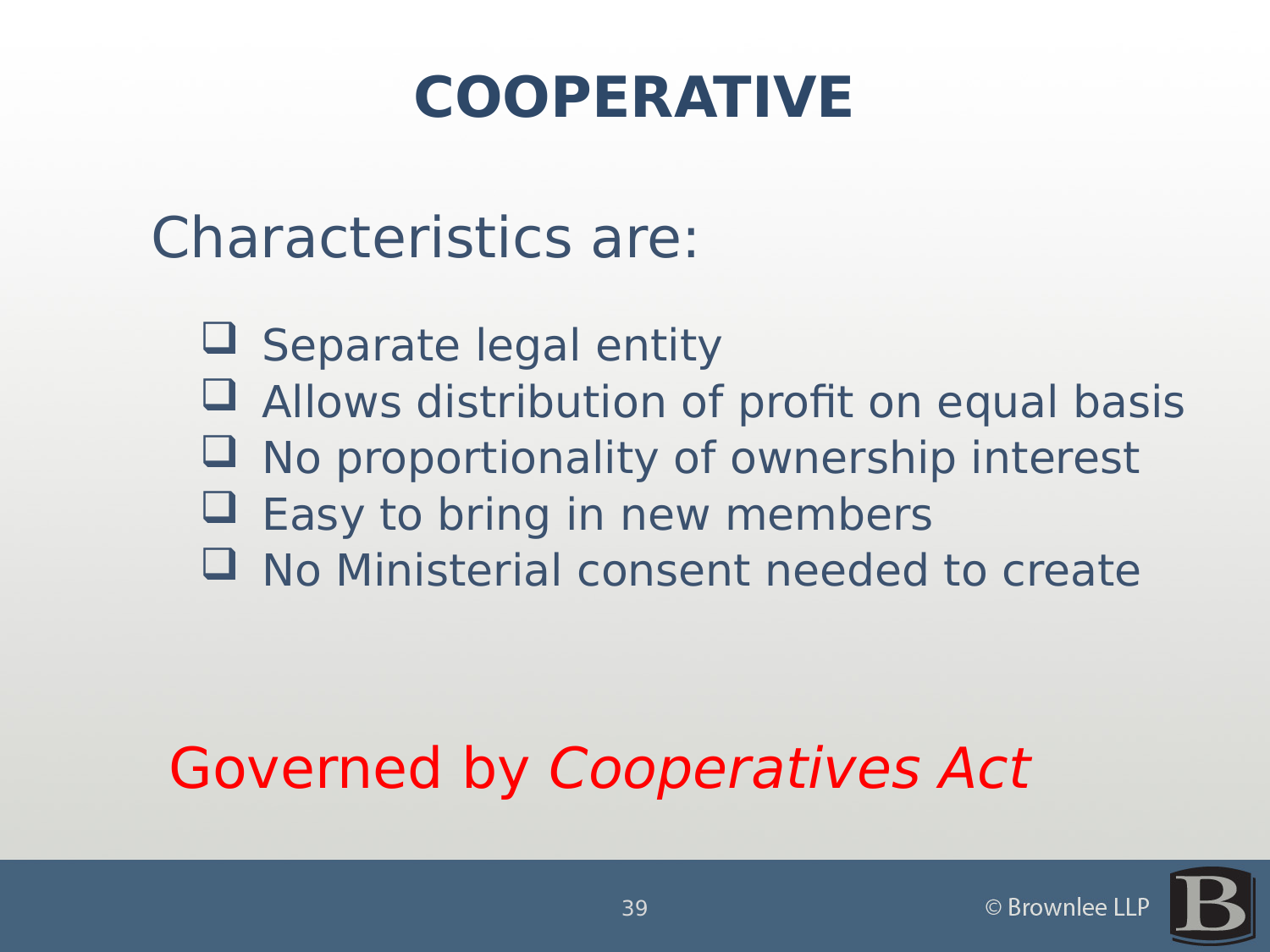

# Cooperative

Characteristics are:

Separate legal entity
Allows distribution of profit on equal basis
No proportionality of ownership interest
Easy to bring in new members
No Ministerial consent needed to create

 Governed by Cooperatives Act

39